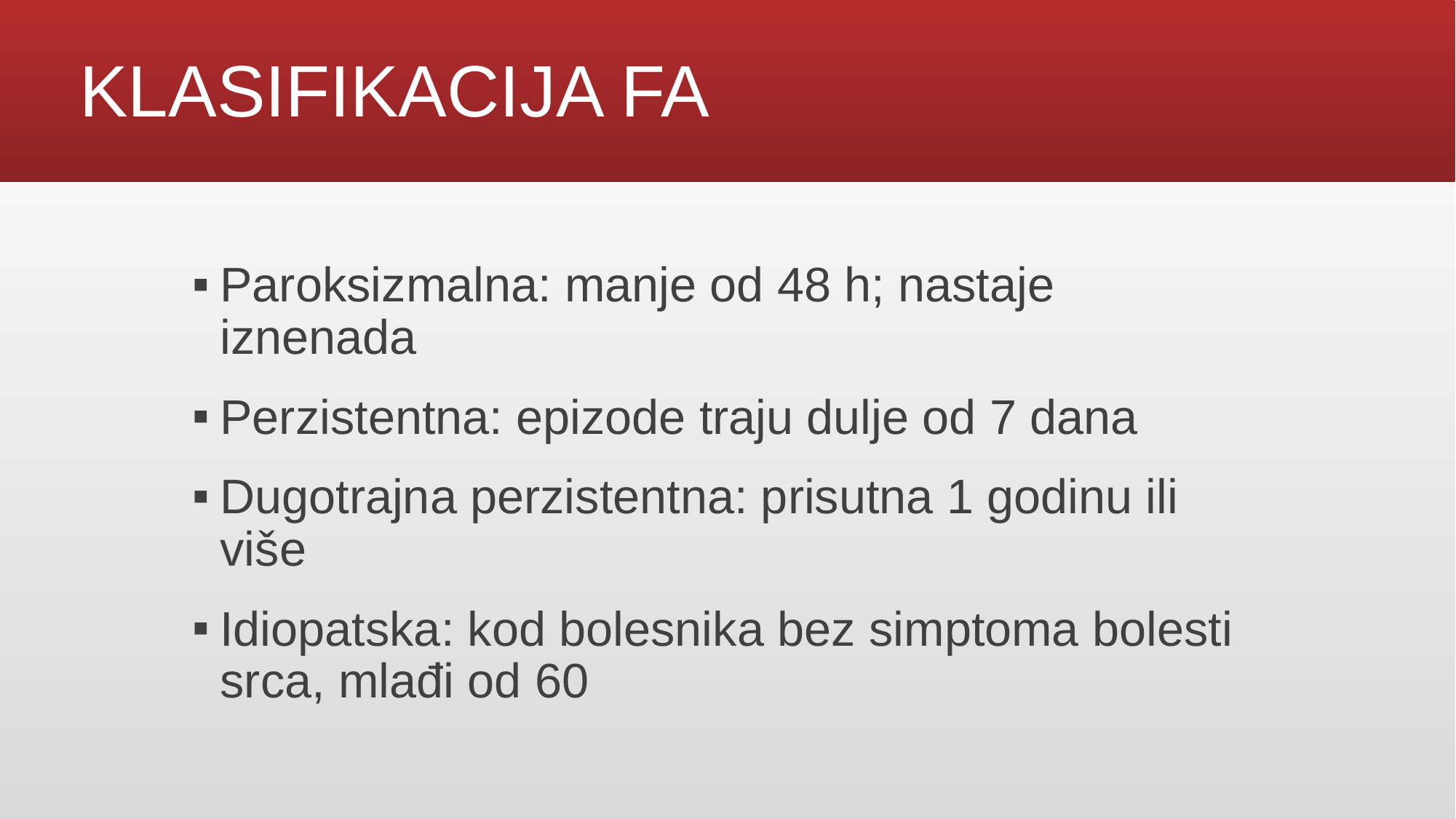

# KLASIFIKACIJA FA
Paroksizmalna: manje od 48 h; nastaje iznenada
Perzistentna: epizode traju dulje od 7 dana
Dugotrajna perzistentna: prisutna 1 godinu ili više
Idiopatska: kod bolesnika bez simptoma bolesti srca, mlađi od 60